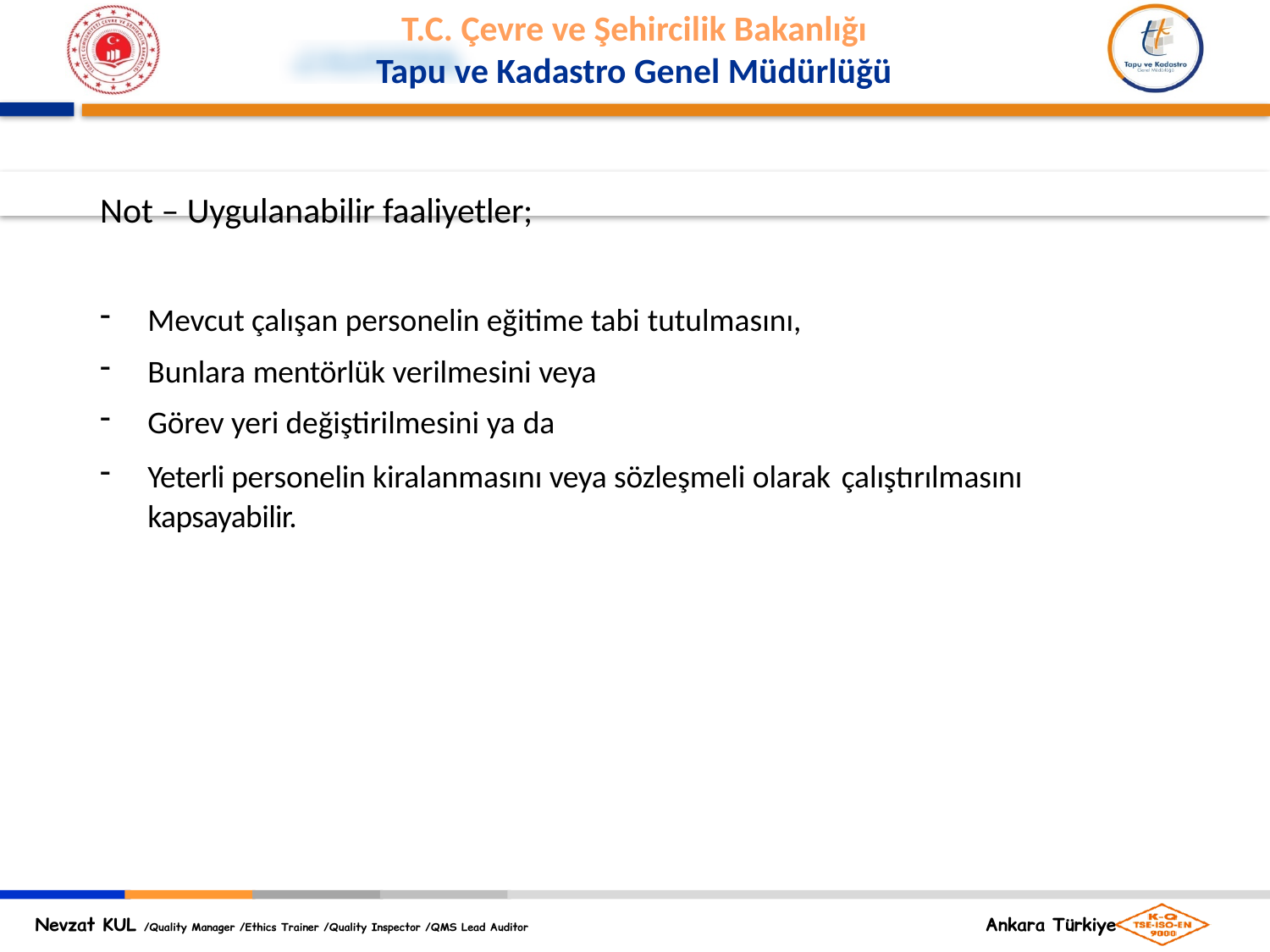

Not – Uygulanabilir faaliyetler;
Mevcut çalışan personelin eğitime tabi tutulmasını,
Bunlara mentörlük verilmesini veya
Görev yeri değiştirilmesini ya da
Yeterli personelin kiralanmasını veya sözleşmeli olarak çalıştırılmasını
kapsayabilir.